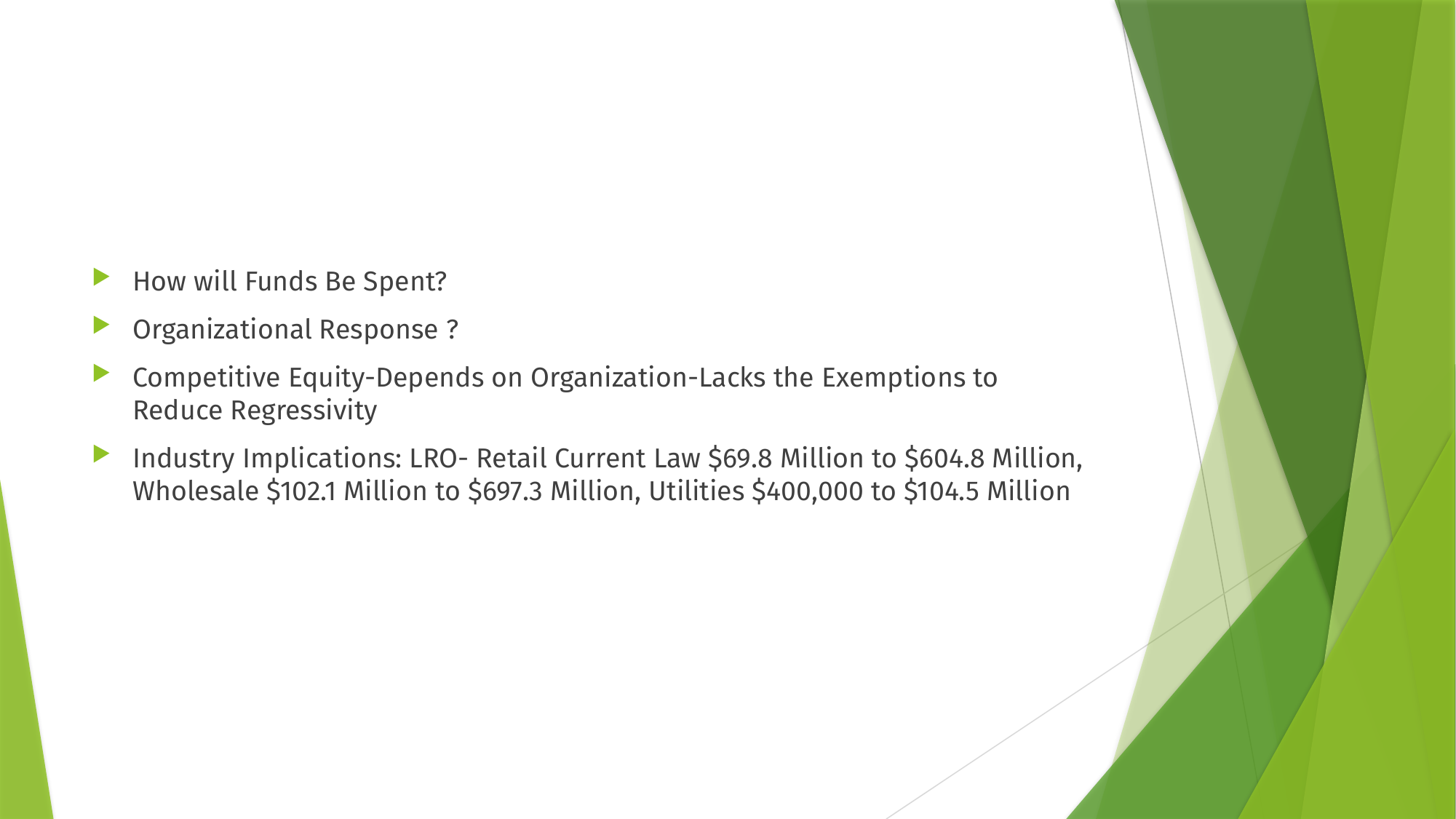

#
How will Funds Be Spent?
Organizational Response ?
Competitive Equity-Depends on Organization-Lacks the Exemptions to Reduce Regressivity
Industry Implications: LRO- Retail Current Law $69.8 Million to $604.8 Million, Wholesale $102.1 Million to $697.3 Million, Utilities $400,000 to $104.5 Million